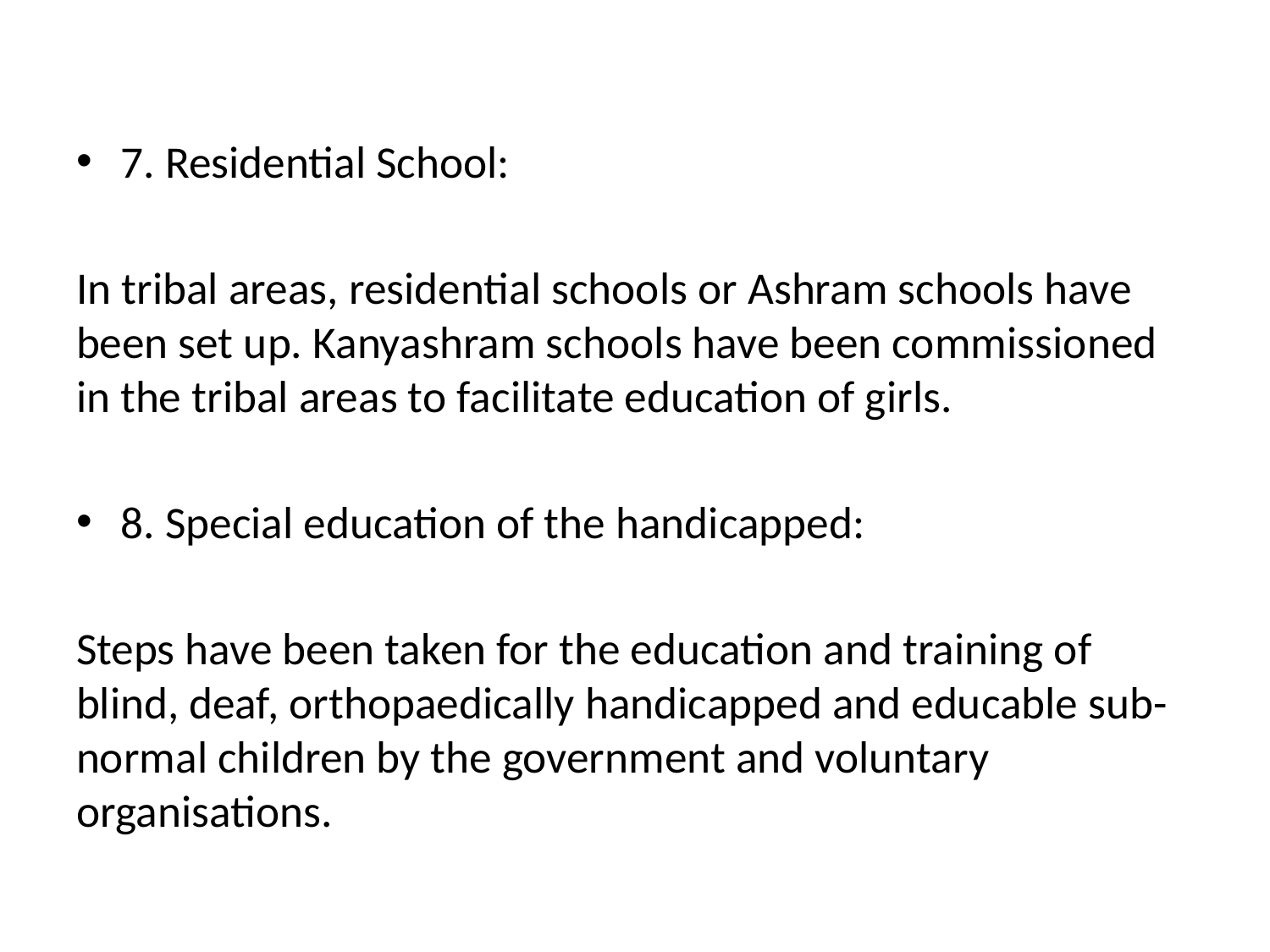

7. Residential School:

In tribal areas, residential schools or Ashram schools have been set up. Kanyashram schools have been commissioned in the tribal areas to facilitate education of girls.

8. Special education of the handicapped:

Steps have been taken for the education and training of blind, deaf, orthopaedically handicapped and educable sub-normal children by the government and voluntary organisations.